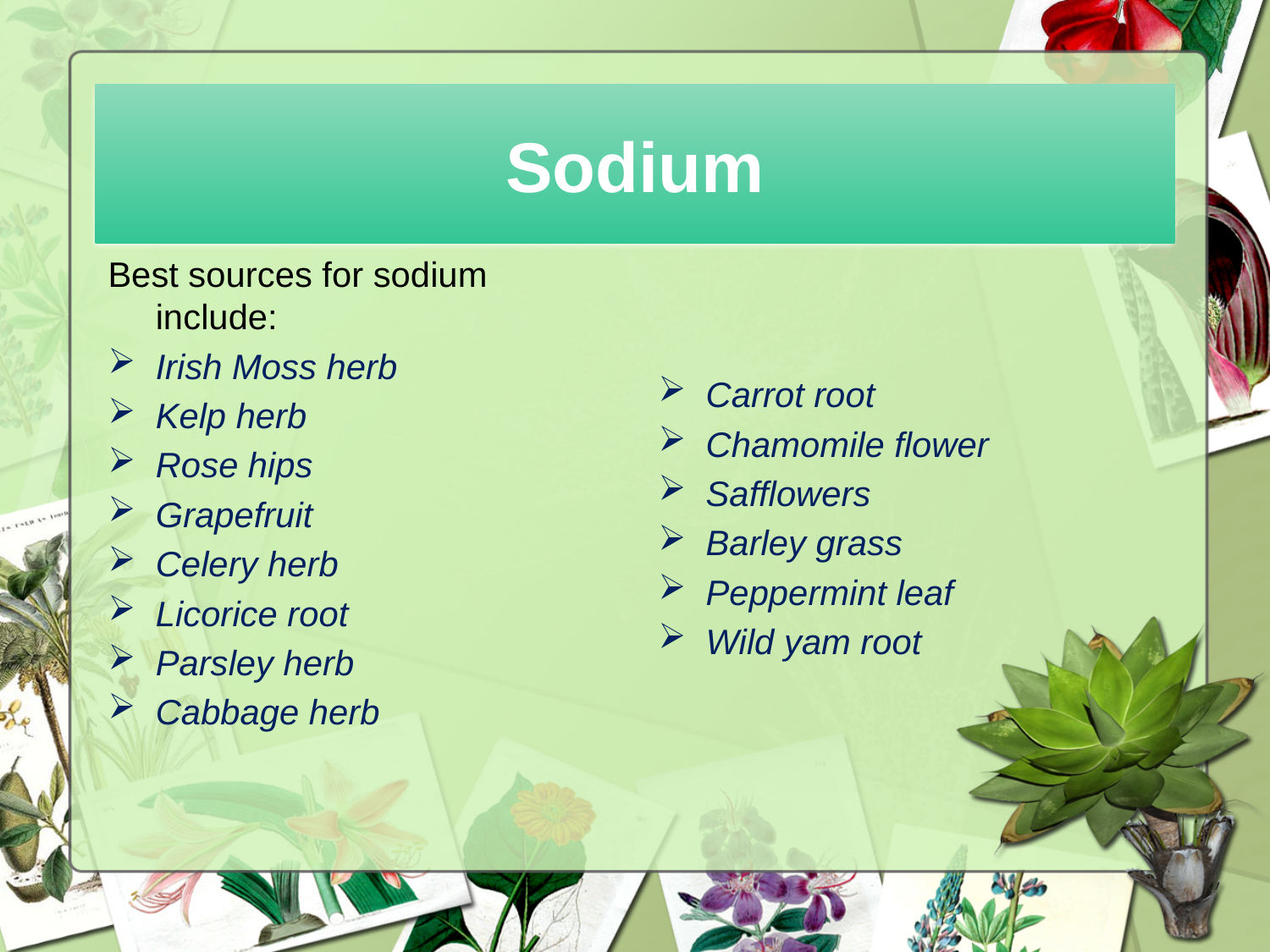

# Sodium
Best sources for sodium include:
Irish Moss herb
Kelp herb
Rose hips
Grapefruit
Celery herb
Licorice root
Parsley herb
Cabbage herb
Carrot root
Chamomile flower
Safflowers
Barley grass
Peppermint leaf
Wild yam root